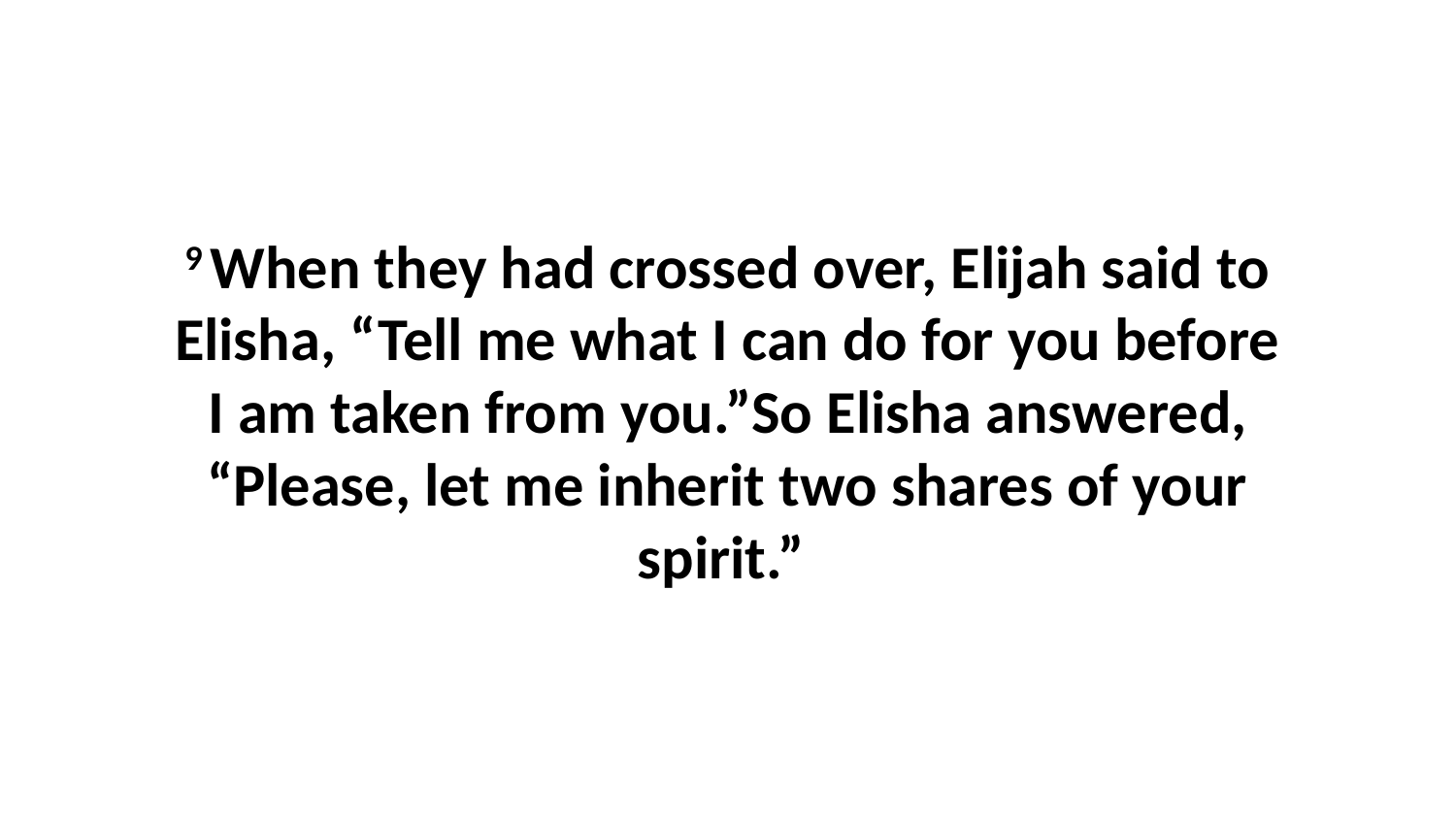

9 When they had crossed over, Elijah said to Elisha, “Tell me what I can do for you before I am taken from you.”So Elisha answered, “Please, let me inherit two shares of your spirit.”